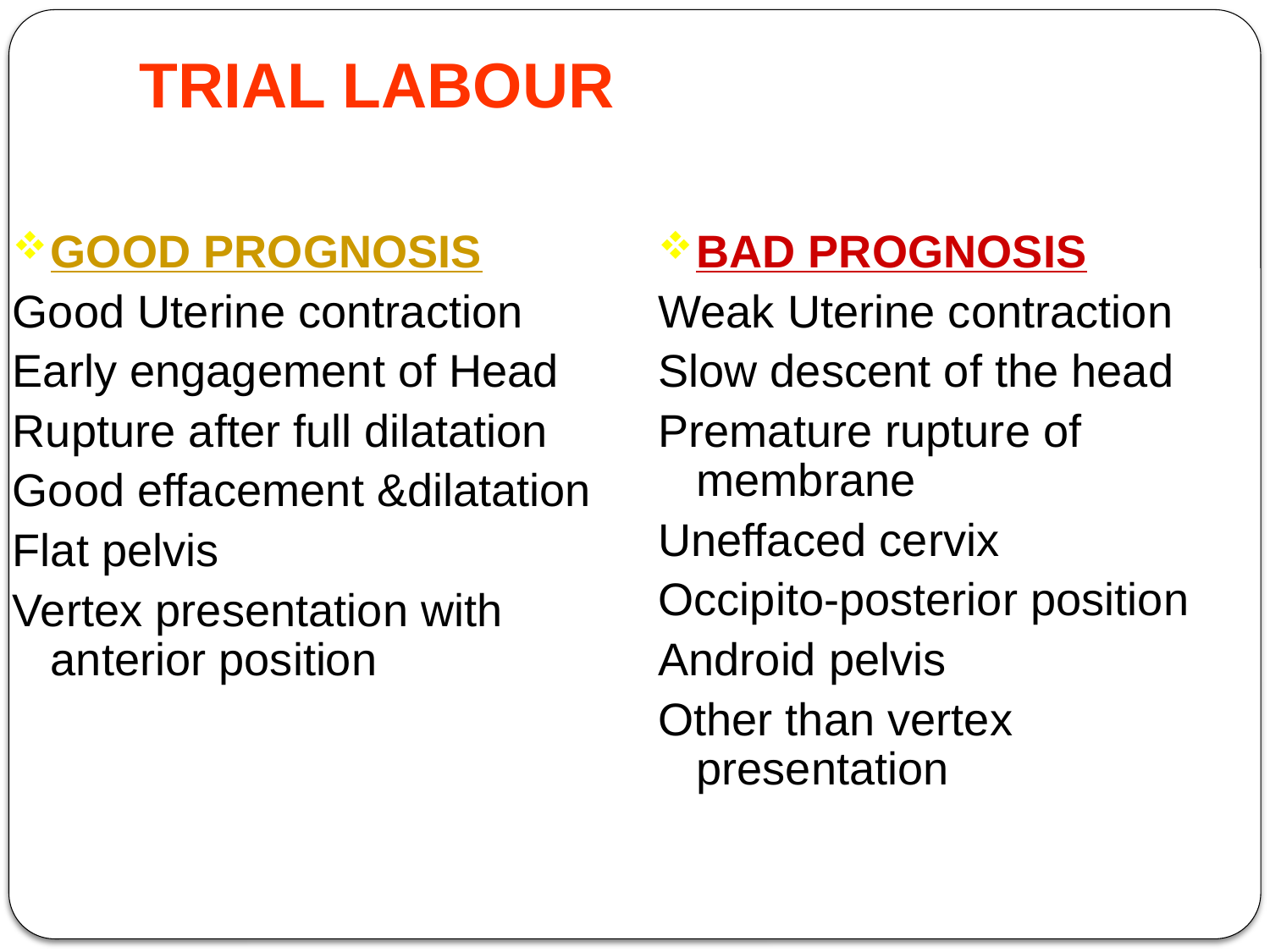

# TRIAL LABOUR
GOOD PROGNOSIS
Good Uterine contraction
Early engagement of Head
Rupture after full dilatation
Good effacement &dilatation
Flat pelvis
Vertex presentation with anterior position

BAD PROGNOSIS
Weak Uterine contraction
Slow descent of the head
Premature rupture of membrane
Uneffaced cervix
Occipito-posterior position
Android pelvis
Other than vertex presentation